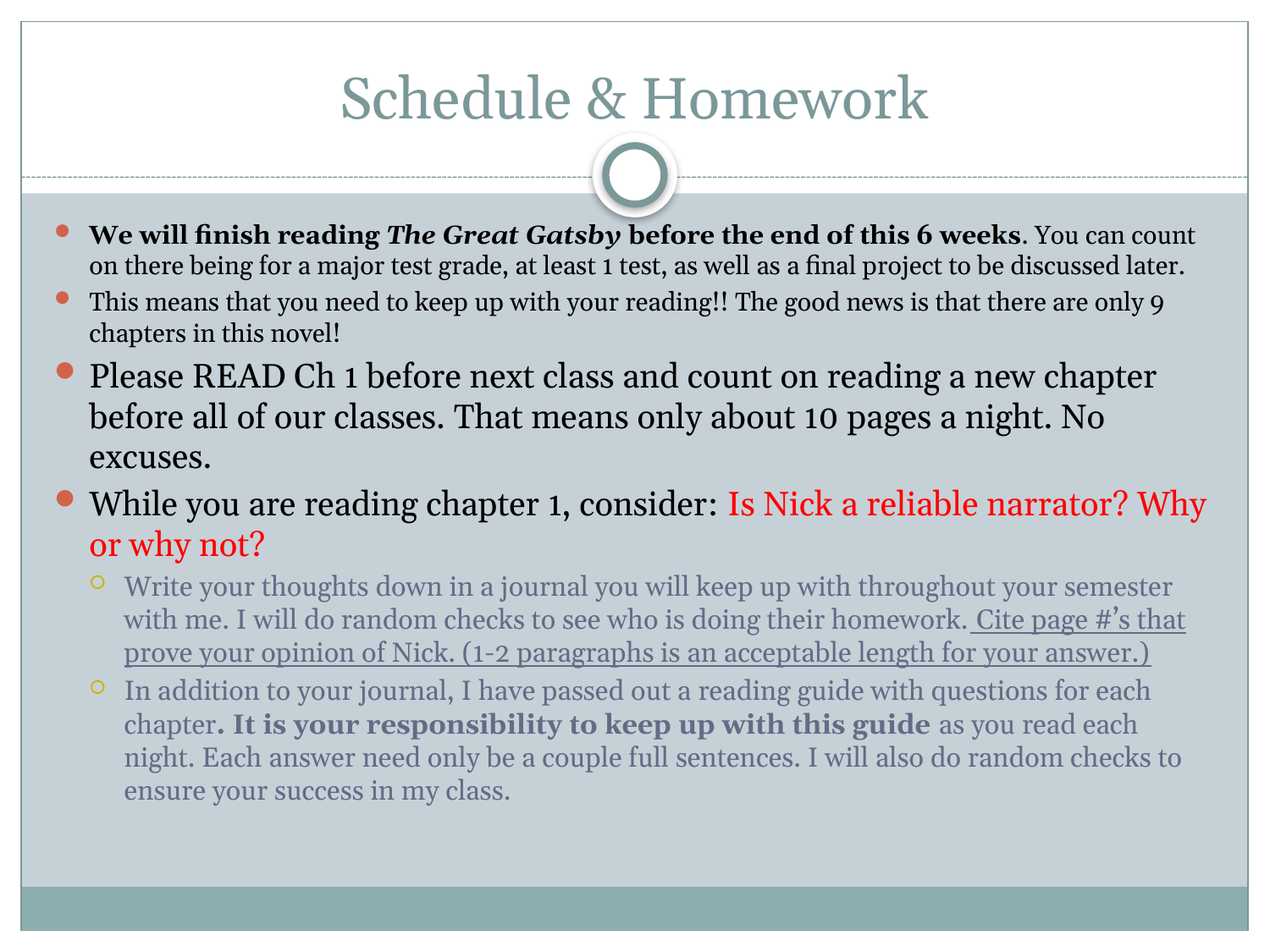

# Schedule & Homework
We will finish reading The Great Gatsby before the end of this 6 weeks. You can count on there being for a major test grade, at least 1 test, as well as a final project to be discussed later.
This means that you need to keep up with your reading!! The good news is that there are only 9 chapters in this novel!
Please READ Ch 1 before next class and count on reading a new chapter before all of our classes. That means only about 10 pages a night. No excuses.
While you are reading chapter 1, consider: Is Nick a reliable narrator? Why or why not?
Write your thoughts down in a journal you will keep up with throughout your semester with me. I will do random checks to see who is doing their homework. Cite page #’s that prove your opinion of Nick. (1-2 paragraphs is an acceptable length for your answer.)
In addition to your journal, I have passed out a reading guide with questions for each chapter. It is your responsibility to keep up with this guide as you read each night. Each answer need only be a couple full sentences. I will also do random checks to ensure your success in my class.